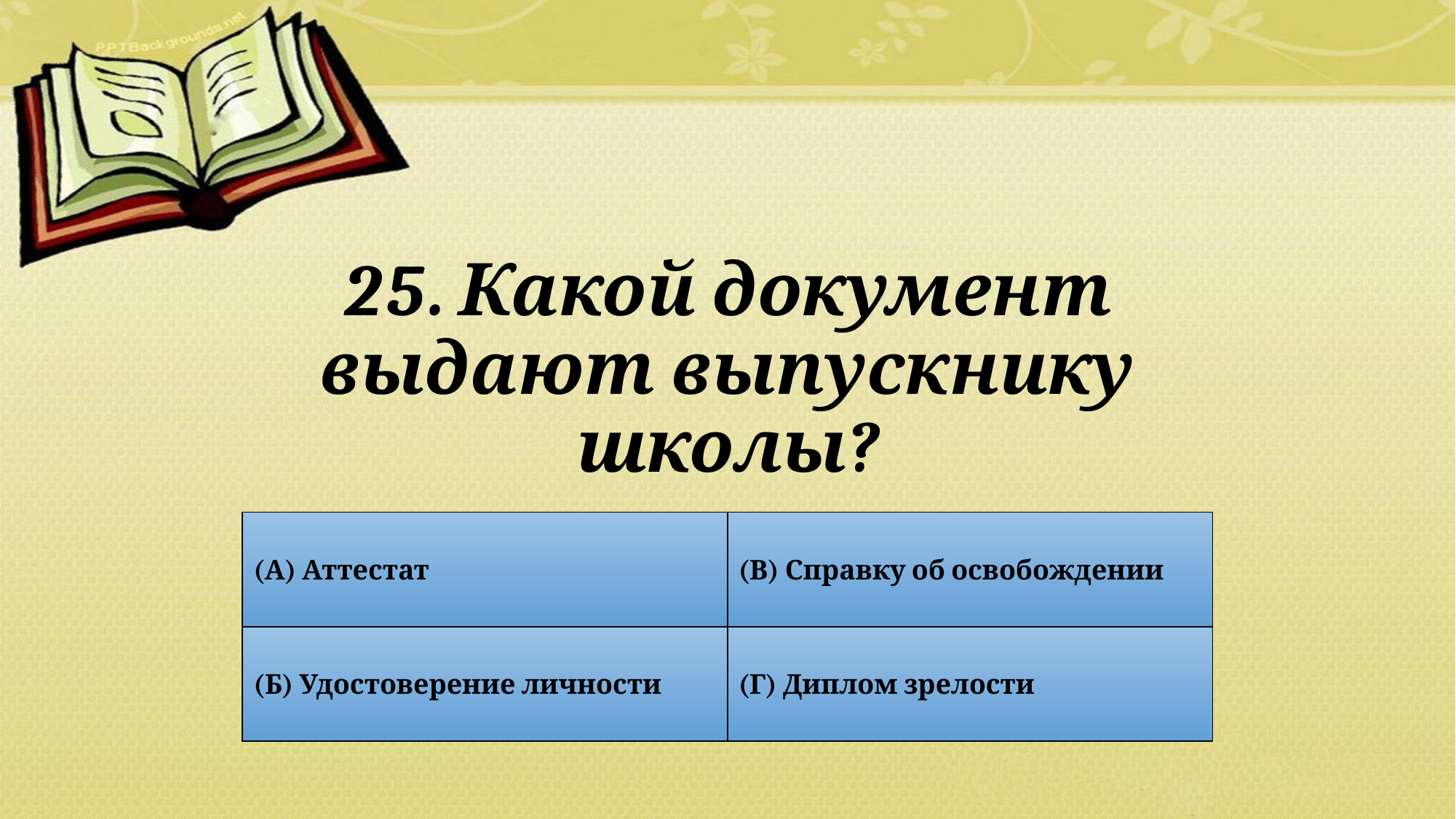

# 25. Какой документ выдают выпускнику школы?
| (А) Аттестат | (В) Справку об освобождении |
| --- | --- |
| (Б) Удостоверение личности | (Г) Диплом зрелости |